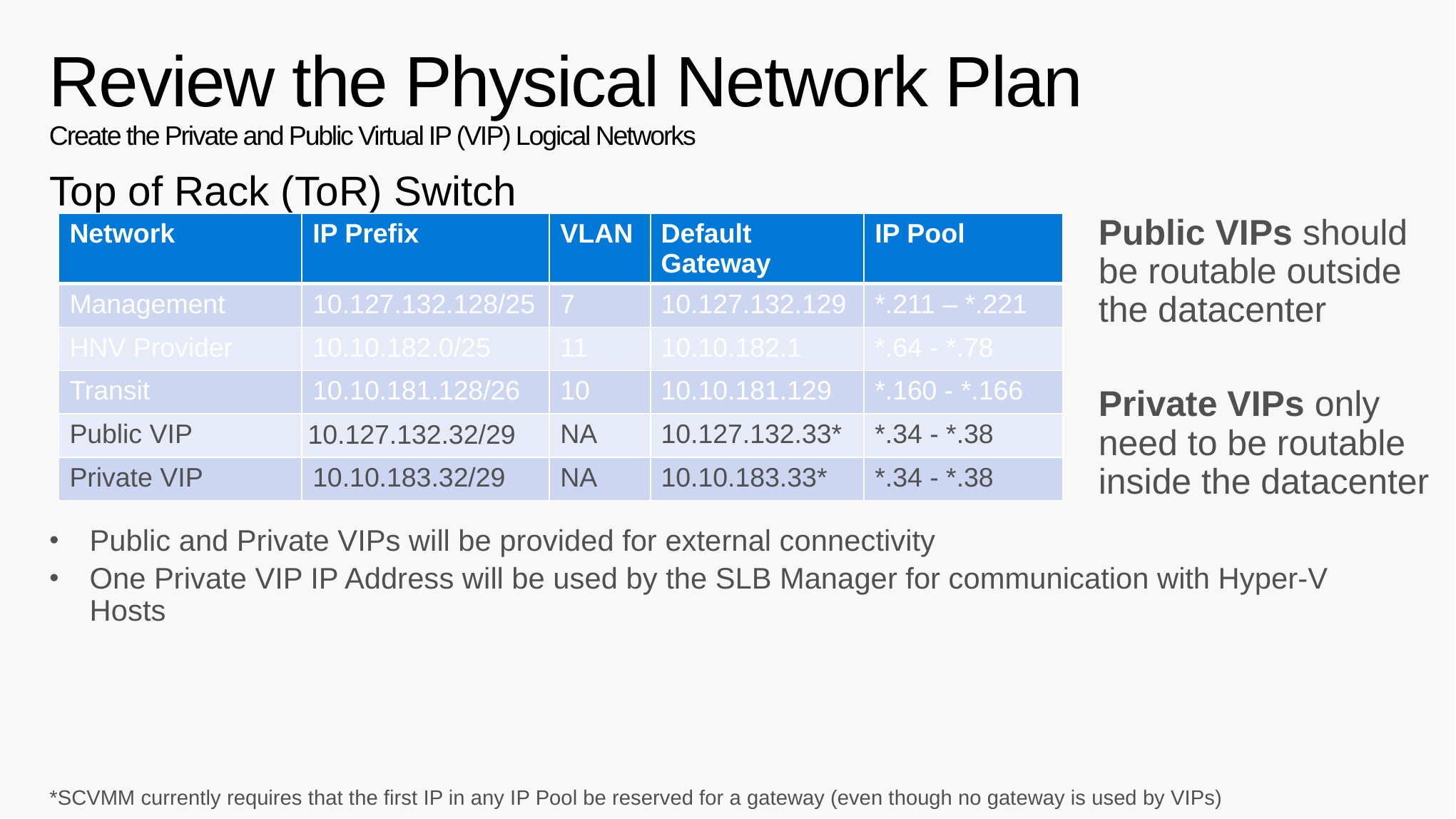

# Review the Physical Network Plan Create the Private and Public Virtual IP (VIP) Logical Networks
Top of Rack (ToR) Switch

Public and Private VIPs will be provided for external connectivity
One Private VIP IP Address will be used by the SLB Manager for communication with Hyper-V Hosts

*SCVMM currently requires that the first IP in any IP Pool be reserved for a gateway (even though no gateway is used by VIPs)
Public VIPs should be routable outside the datacenter

Private VIPs only need to be routable inside the datacenter
| Network | IP Prefix | VLAN | Default Gateway | IP Pool |
| --- | --- | --- | --- | --- |
| Management | 10.127.132.128/25 | 7 | 10.127.132.129 | \*.211 – \*.221 |
| HNV Provider | 10.10.182.0/25 | 11 | 10.10.182.1 | \*.64 - \*.78 |
| Transit | 10.10.181.128/26 | 10 | 10.10.181.129 | \*.160 - \*.166 |
| Public VIP | 10.127.132.32/29 | NA | 10.127.132.33\* | \*.34 - \*.38 |
| Private VIP | 10.10.183.32/29 | NA | 10.10.183.33\* | \*.34 - \*.38 |